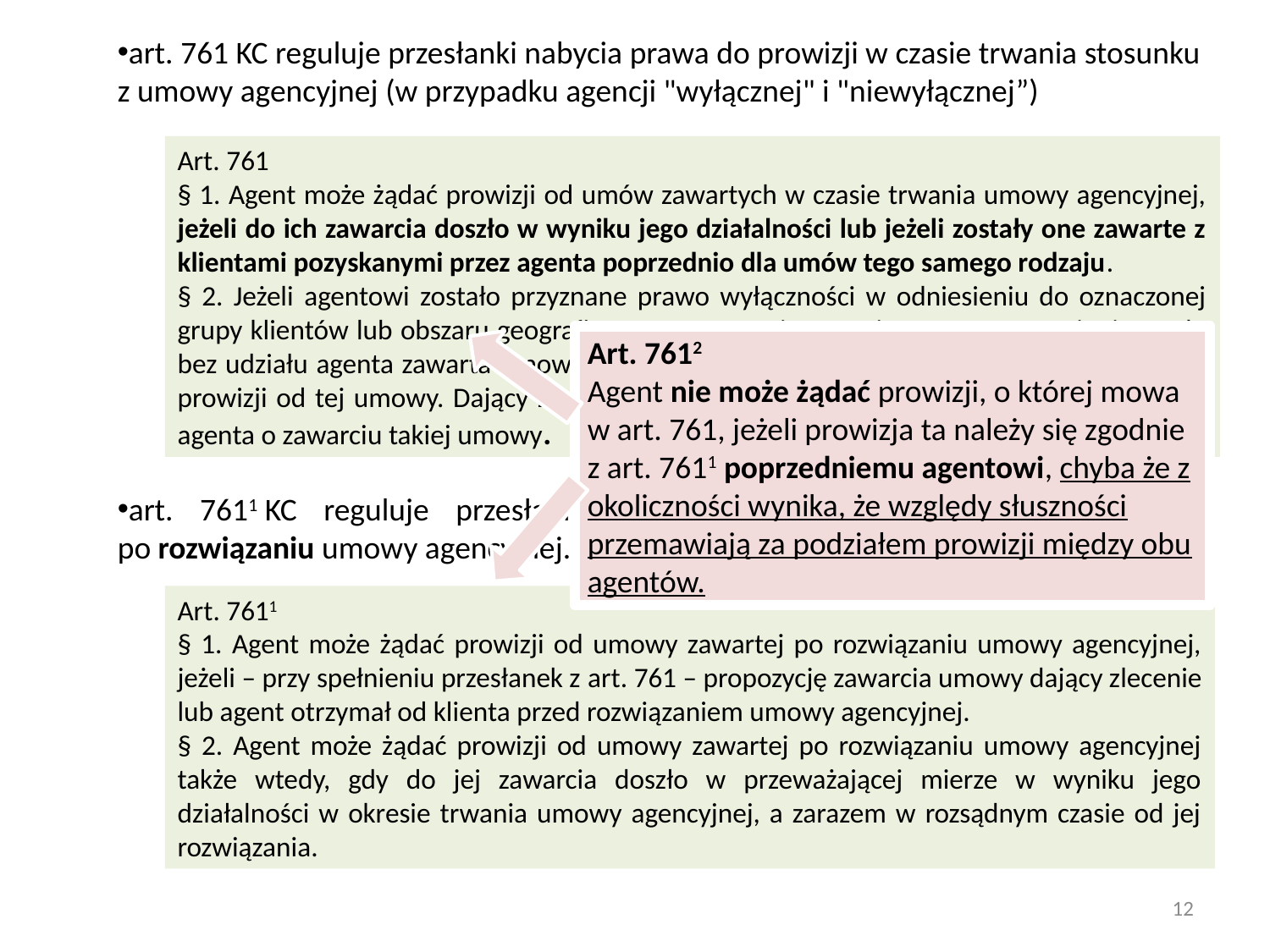

art. 761 KC reguluje przesłanki nabycia prawa do prowizji w czasie trwania stosunku z umowy agencyjnej (w przypadku agencji "wyłącznej" i "niewyłącznej”)

art. 7611 KC reguluje przesłanki nabycia przez agenta prawa do prowizji po rozwiązaniu umowy agencyjnej.
Art. 761
§ 1. Agent może żądać prowizji od umów zawartych w czasie trwania umowy agencyjnej, jeżeli do ich zawarcia doszło w wyniku jego działalności lub jeżeli zostały one zawarte z klientami pozyskanymi przez agenta poprzednio dla umów tego samego rodzaju.
§ 2. Jeżeli agentowi zostało przyznane prawo wyłączności w odniesieniu do oznaczonej grupy klientów lub obszaru geograficznego, a w czasie trwania umowy agencyjnej została bez udziału agenta zawarta umowa z klientem z tej grupy lub obszaru, agent może żądać prowizji od tej umowy. Dający zlecenie obowiązany jest w rozsądnym czasie zawiadomić agenta o zawarciu takiej umowy.

Art. 7612
Agent nie może żądać prowizji, o której mowa w art. 761, jeżeli prowizja ta należy się zgodnie z art. 7611 poprzedniemu agentowi, chyba że z okoliczności wynika, że względy słuszności przemawiają za podziałem prowizji między obu agentów.

Art. 7611
§ 1. Agent może żądać prowizji od umowy zawartej po rozwiązaniu umowy agencyjnej, jeżeli – przy spełnieniu przesłanek z art. 761 – propozycję zawarcia umowy dający zlecenie lub agent otrzymał od klienta przed rozwiązaniem umowy agencyjnej.
§ 2. Agent może żądać prowizji od umowy zawartej po rozwiązaniu umowy agencyjnej także wtedy, gdy do jej zawarcia doszło w przeważającej mierze w wyniku jego działalności w okresie trwania umowy agencyjnej, a zarazem w rozsądnym czasie od jej rozwiązania.
12